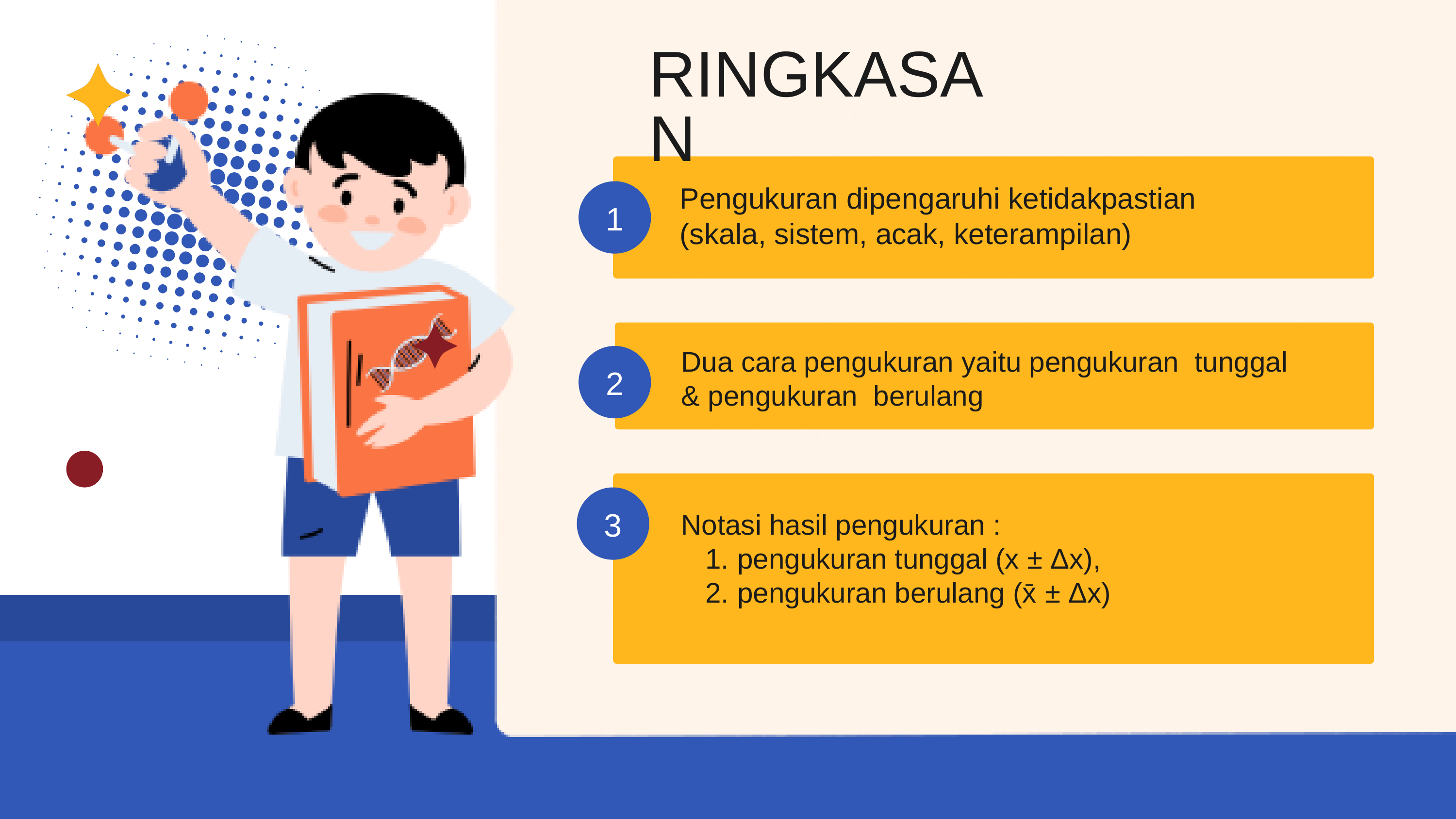

RINGKASAN

Pengukuran dipengaruhi ketidakpastian (skala, sistem, acak, keterampilan)

1

Dua cara pengukuran yaitu pengukuran  tunggal & pengukuran  berulang

2

3
Notasi hasil pengukuran :
 pengukuran tunggal (x ± Δx),
 pengukuran berulang (x̄ ± Δx)